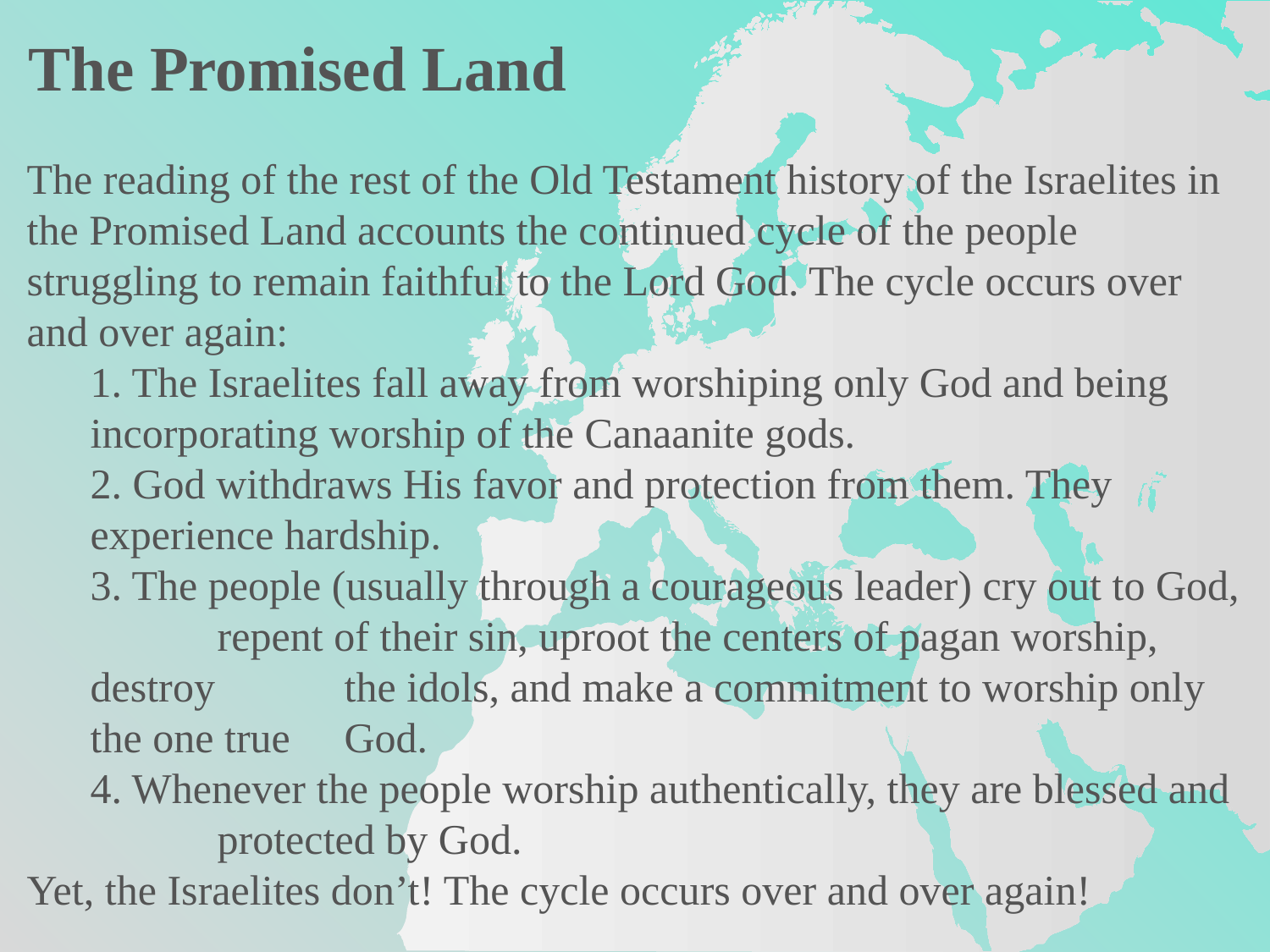

The Promised Land
The reading of the rest of the Old Testament history of the Israelites in the Promised Land accounts the continued cycle of the people struggling to remain faithful to the Lord God. The cycle occurs over and over again:
1. The Israelites fall away from worshiping only God and being 	incorporating worship of the Canaanite gods.
2. God withdraws His favor and protection from them. They 	experience hardship.
3. The people (usually through a courageous leader) cry out to God, 	repent of their sin, uproot the centers of pagan worship, destroy 	the idols, and make a commitment to worship only the one true 	God.
4. Whenever the people worship authentically, they are blessed and 	protected by God.
Yet, the Israelites don’t! The cycle occurs over and over again!